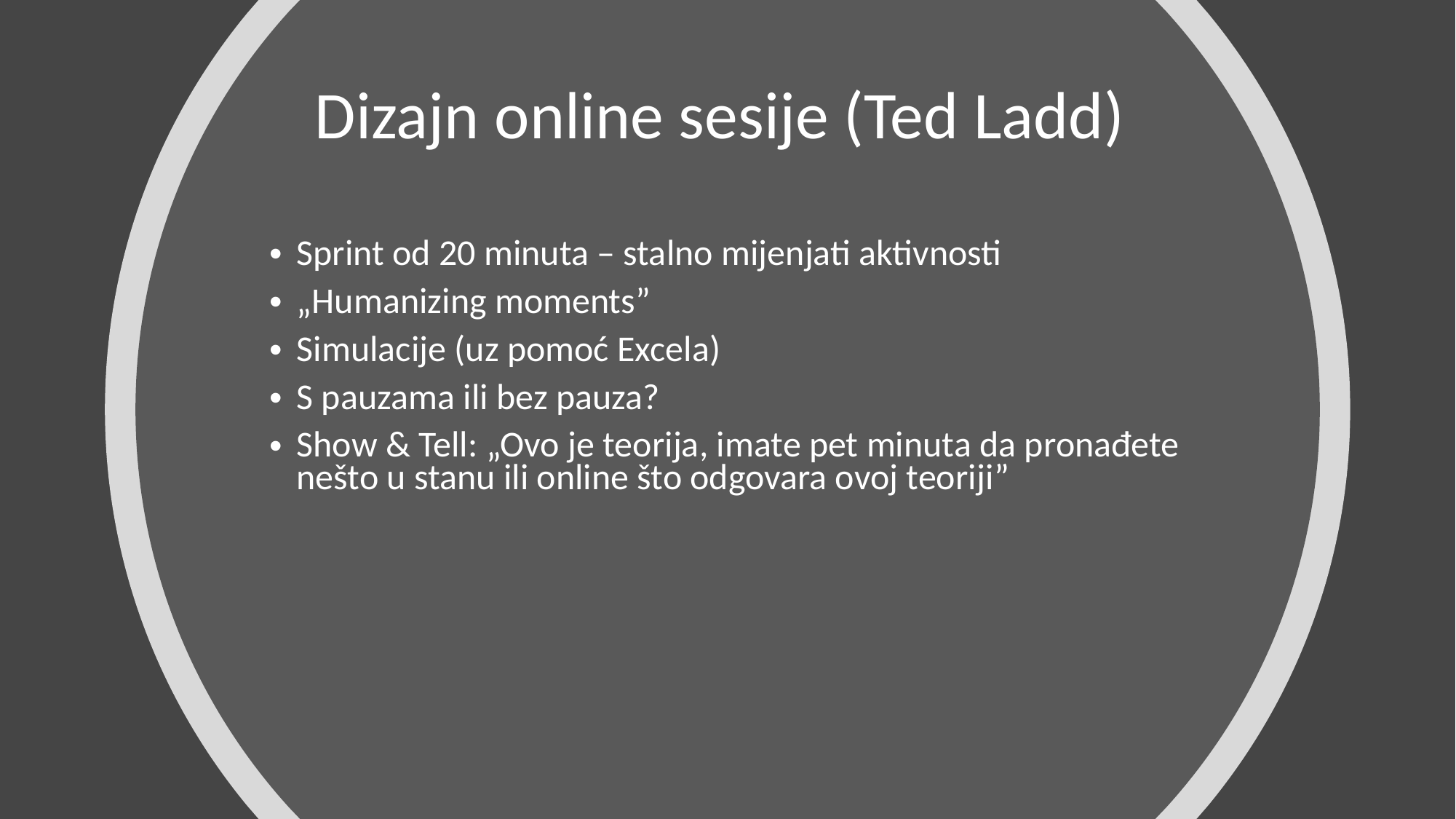

Dizajn online sesije (Ted Ladd)
Sprint od 20 minuta – stalno mijenjati aktivnosti
„Humanizing moments”
Simulacije (uz pomoć Excela)
S pauzama ili bez pauza?
Show & Tell: „Ovo je teorija, imate pet minuta da pronađete nešto u stanu ili online što odgovara ovoj teoriji”